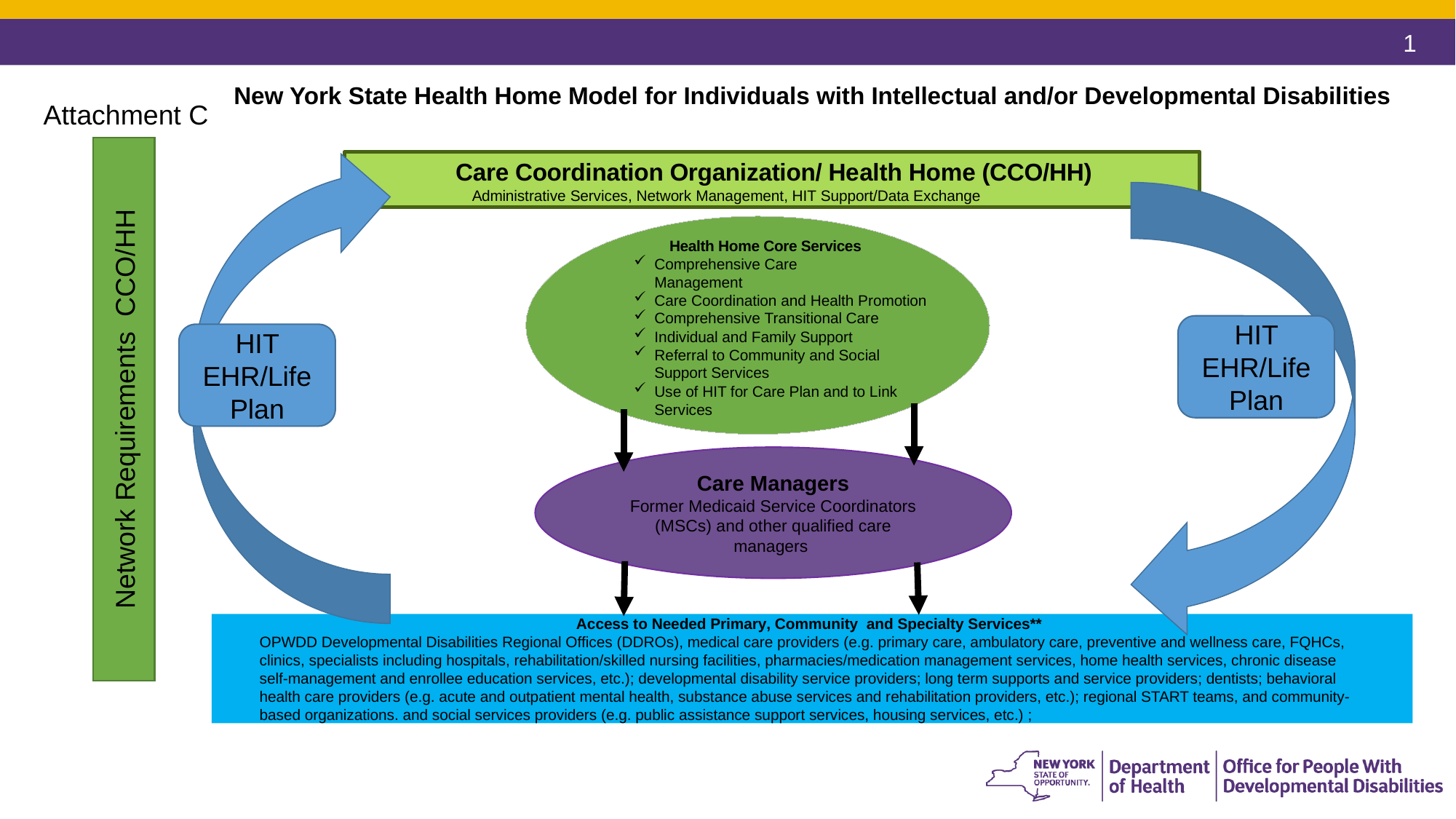

New York State Health Home Model for Individuals with Intellectual and/or Developmental Disabilities
Attachment C

Care Coordination Organization/ Health Home (CCO/HH)
Administrative Services, Network Management, HIT Support/Data Exchange

Health Home Core Services
Comprehensive Care Management
Care Coordination and Health Promotion
Comprehensive Transitional Care
Individual and Family Support
Referral to Community and Social Support Services
Use of HIT for Care Plan and to Link Services
HIT EHR/Life Plan
HIT EHR/Life Plan

Network Requirements  CCO/HH
Care Managers
Former Medicaid Service Coordinators (MSCs) and other qualified care managers

Access to Needed Primary, Community  and Specialty Services**
OPWDD Developmental Disabilities Regional Offices (DDROs), medical care providers (e.g. primary care, ambulatory care, preventive and wellness care, FQHCs, clinics, specialists including hospitals, rehabilitation/skilled nursing facilities, pharmacies/medication management services, home health services, chronic disease self-management and enrollee education services, etc.); developmental disability service providers; long term supports and service providers; dentists; behavioral health care providers (e.g. acute and outpatient mental health, substance abuse services and rehabilitation providers, etc.); regional START teams, and community-based organizations. and social services providers (e.g. public assistance support services, housing services, etc.) ;